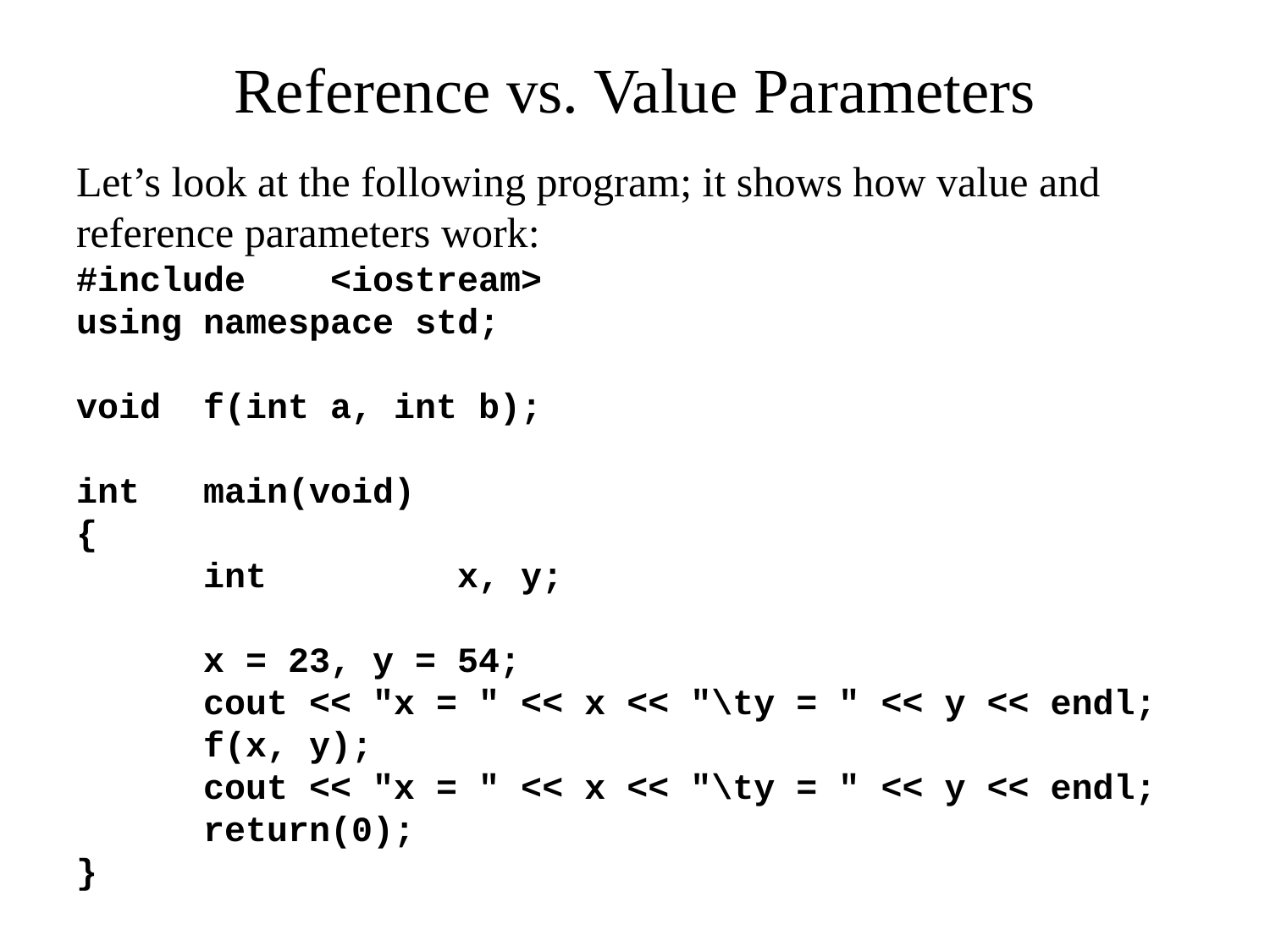

# Reference vs. Value Parameters
Let’s look at the following program; it shows how value and reference parameters work:
#include	<iostream>
using namespace std;

void	f(int a, int b);

int	main(void)
{
	int		x, y;

	x = 23, y = 54;
	cout << "x = " << x << "\ty = " << y << endl;
	f(x, y);
	cout << "x = " << x << "\ty = " << y << endl;
	return(0);
}